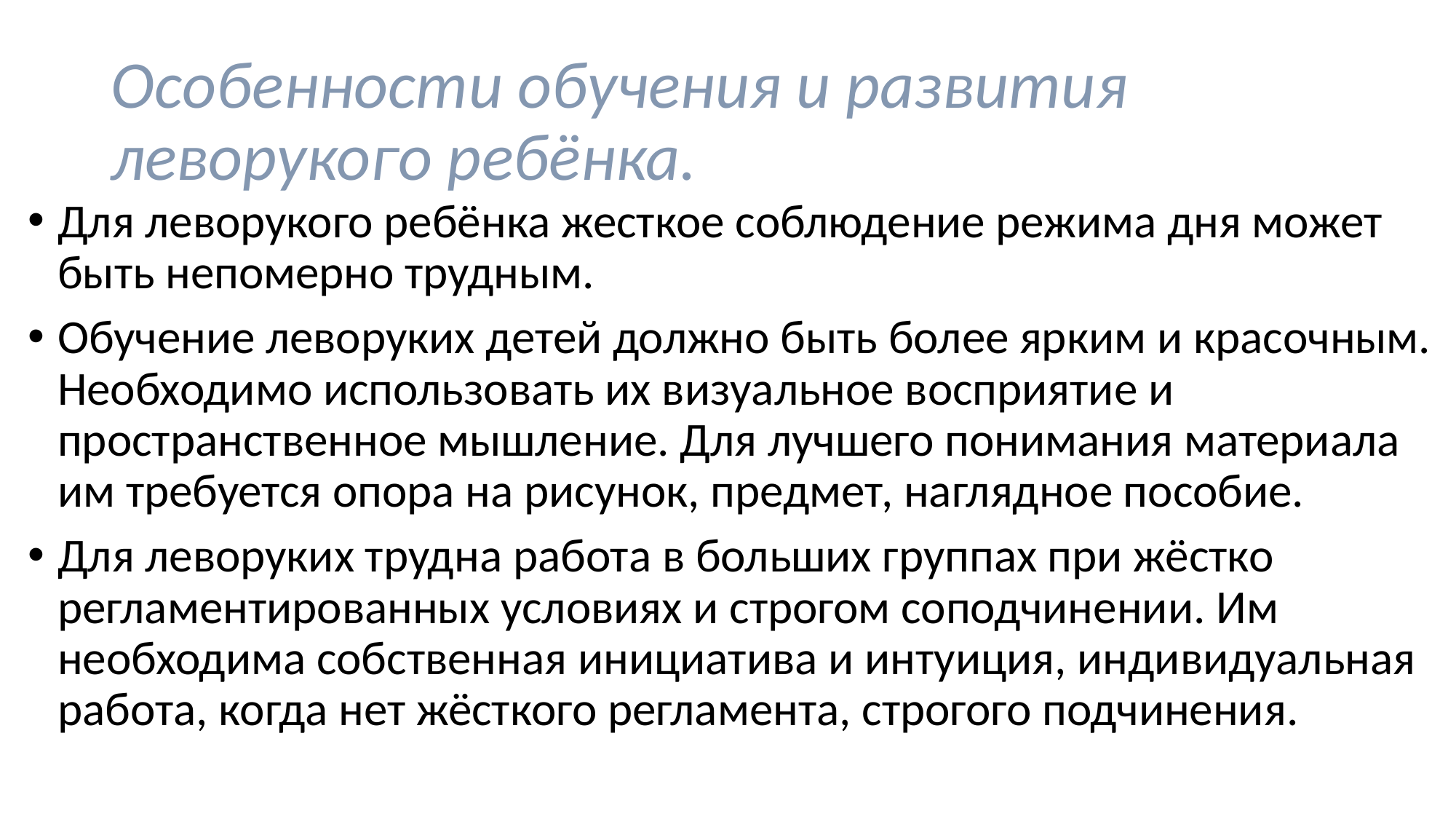

# Особенности обучения и развития леворукого ребёнка.
Для леворукого ребёнка жесткое соблюдение режима дня может быть непомерно трудным.
Обучение леворуких детей должно быть более ярким и красочным. Необходимо использовать их визуальное восприятие и пространственное мышление. Для лучшего понимания материала им требуется опора на рисунок, предмет, наглядное пособие.
Для леворуких трудна работа в больших группах при жёстко регламентированных условиях и строгом соподчинении. Им необходима собственная инициатива и интуиция, индивидуальная работа, когда нет жёсткого регламента, строгого подчинения.